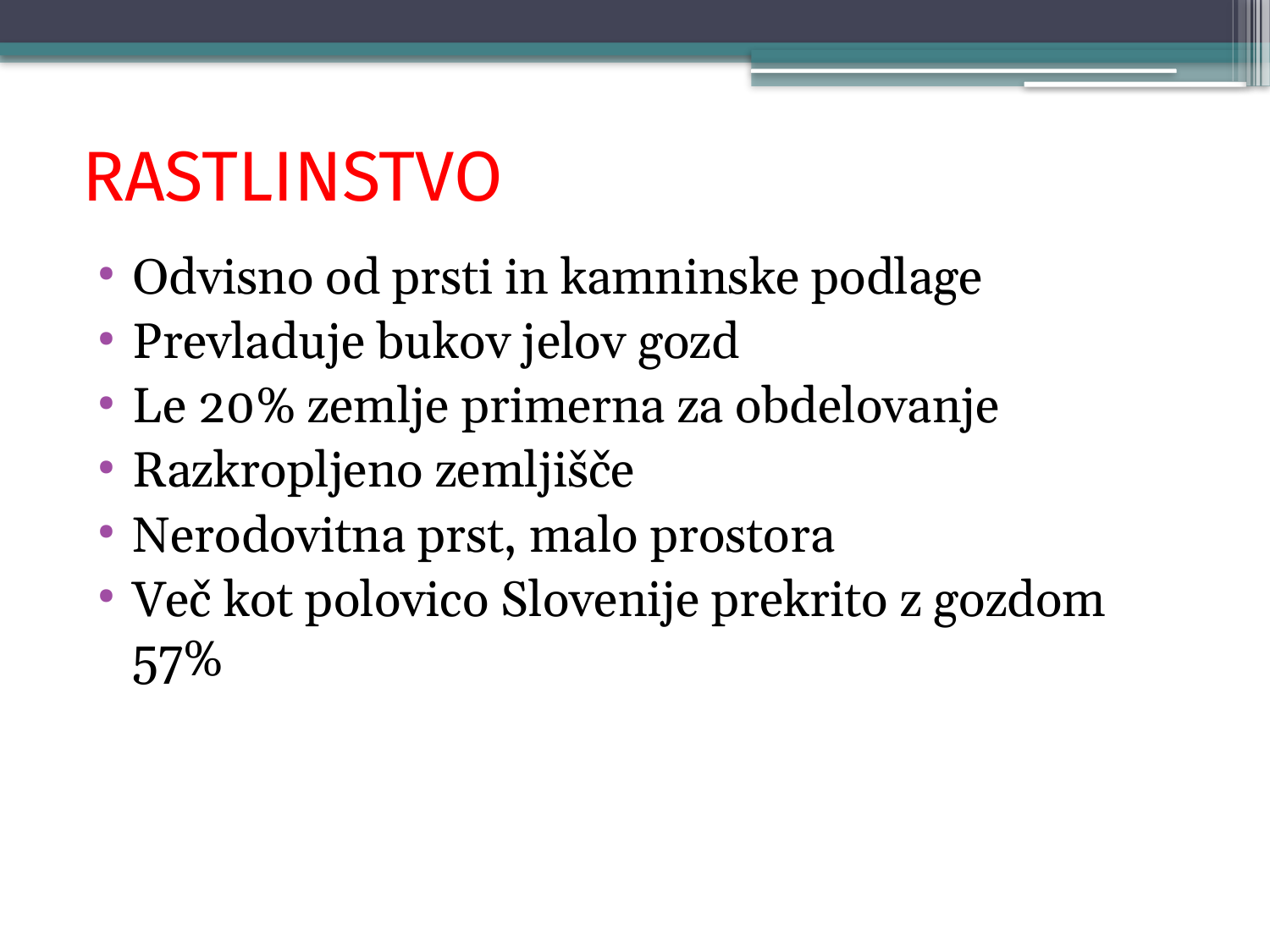

# RASTLINSTVO
Odvisno od prsti in kamninske podlage
Prevladuje bukov jelov gozd
Le 20% zemlje primerna za obdelovanje
Razkropljeno zemljišče
Nerodovitna prst, malo prostora
Več kot polovico Slovenije prekrito z gozdom 57%